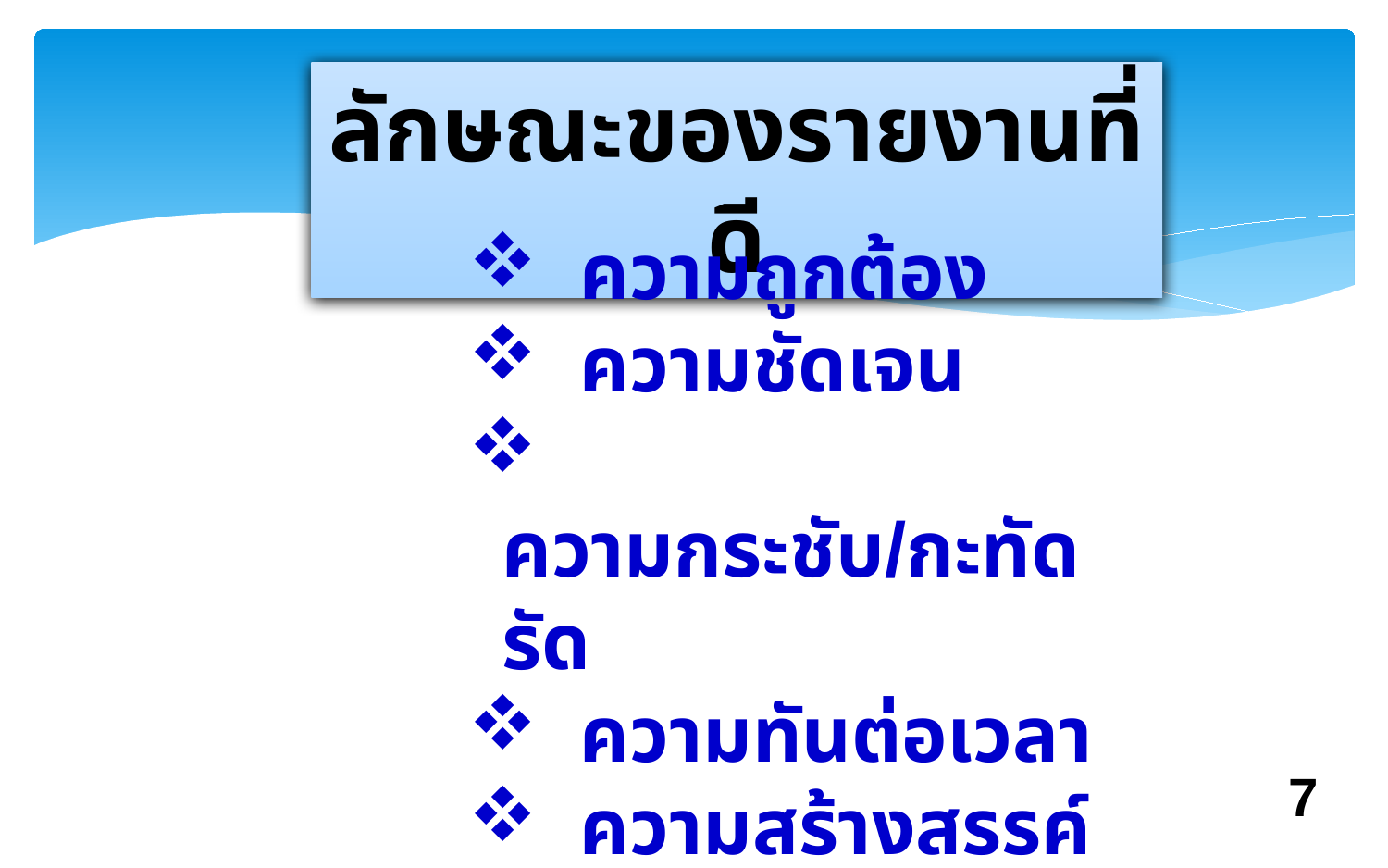

ลักษณะของรายงานที่ดี
  ความถูกต้อง
  ความชัดเจน
  ความกระชับ/กะทัดรัด
  ความทันต่อเวลา
  ความสร้างสรรค์
  ความจูงใจ
7